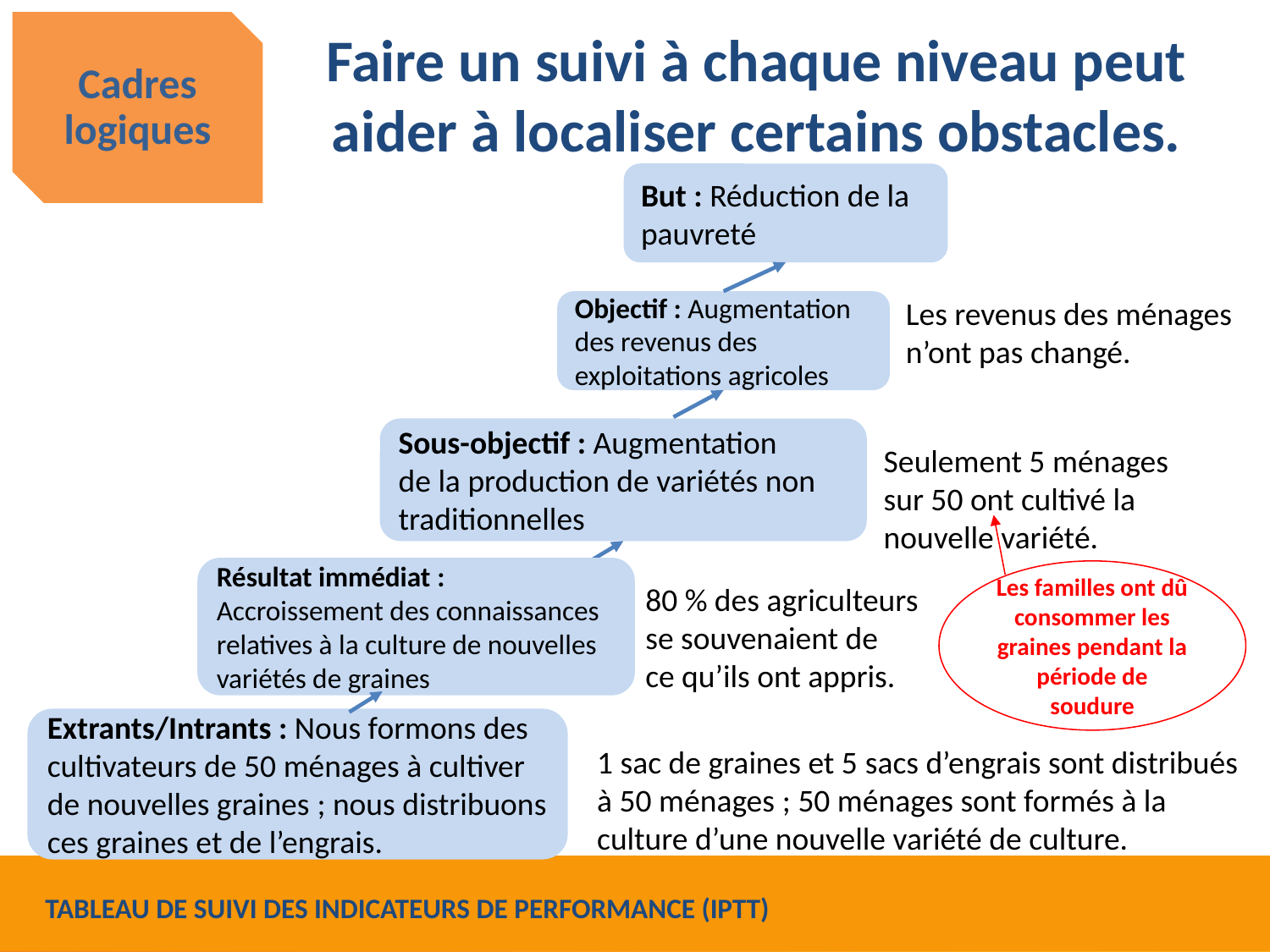

Cadres logiques
# Faire un suivi à chaque niveau peut aider à localiser certains obstacles.
But : Réduction de la pauvreté
Les revenus des ménages n’ont pas changé.
Objectif : Augmentation des revenus des exploitations agricoles
Sous-objectif : Augmentation
de la production de variétés non traditionnelles
Seulement 5 ménages
sur 50 ont cultivé la nouvelle variété.

Résultat immédiat : Accroissement des connaissances relatives à la culture de nouvelles variétés de graines
Les familles ont dû consommer les graines pendant la période de soudure
80 % des agriculteurs
se souvenaient de
ce qu’ils ont appris.
Extrants/Intrants : Nous formons des cultivateurs de 50 ménages à cultiver de nouvelles graines ; nous distribuons ces graines et de l’engrais.
1 sac de graines et 5 sacs d’engrais sont distribués à 50 ménages ; 50 ménages sont formés à la culture d’une nouvelle variété de culture.
TABLEAU DE SUIVI DES INDICATEURS DE PERFORMANCE (IPTT)